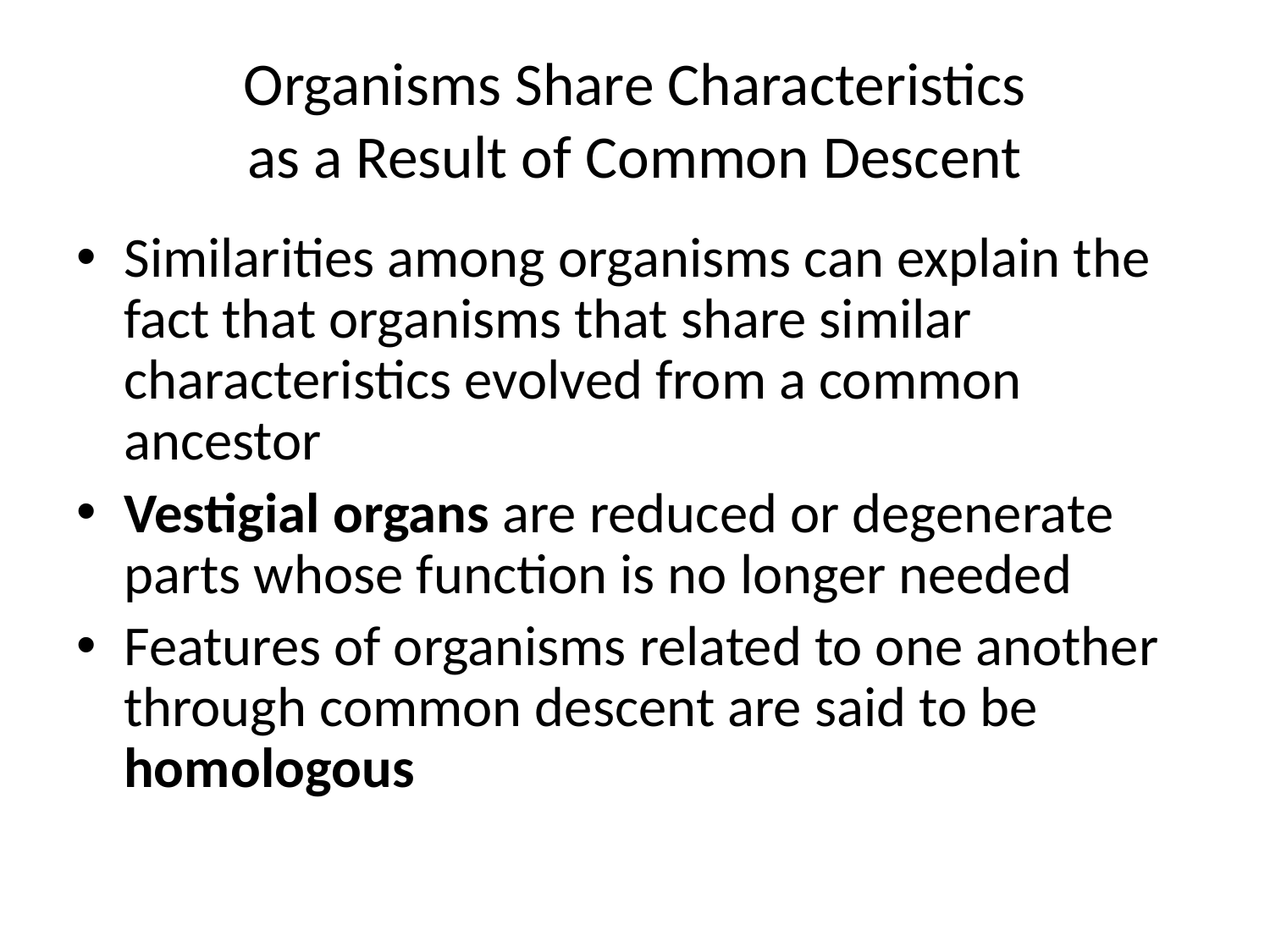

# Organisms Share Characteristics as a Result of Common Descent
Similarities among organisms can explain the fact that organisms that share similar characteristics evolved from a common ancestor
Vestigial organs are reduced or degenerate parts whose function is no longer needed
Features of organisms related to one another through common descent are said to be homologous